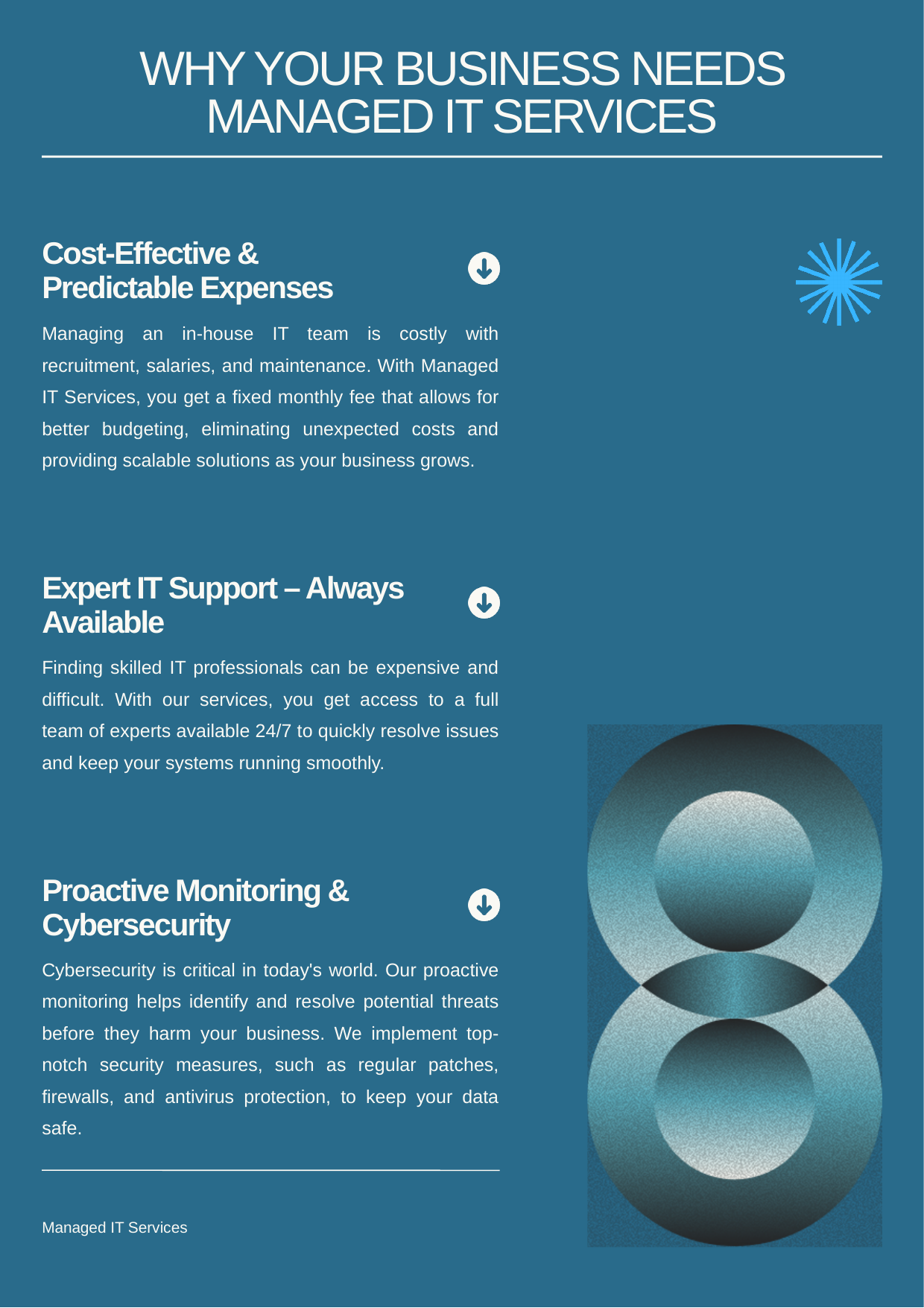

WHY YOUR BUSINESS NEEDS MANAGED IT SERVICES

Cost-Effective & Predictable Expenses

Managing an in-house IT team is costly with recruitment, salaries, and maintenance. With Managed IT Services, you get a fixed monthly fee that allows for better budgeting, eliminating unexpected costs and providing scalable solutions as your business grows.
Expert IT Support – Always Available

Finding skilled IT professionals can be expensive and difficult. With our services, you get access to a full team of experts available 24/7 to quickly resolve issues and keep your systems running smoothly.

Proactive Monitoring & Cybersecurity

Cybersecurity is critical in today's world. Our proactive monitoring helps identify and resolve potential threats before they harm your business. We implement top-notch security measures, such as regular patches, firewalls, and antivirus protection, to keep your data safe.

Managed IT Services